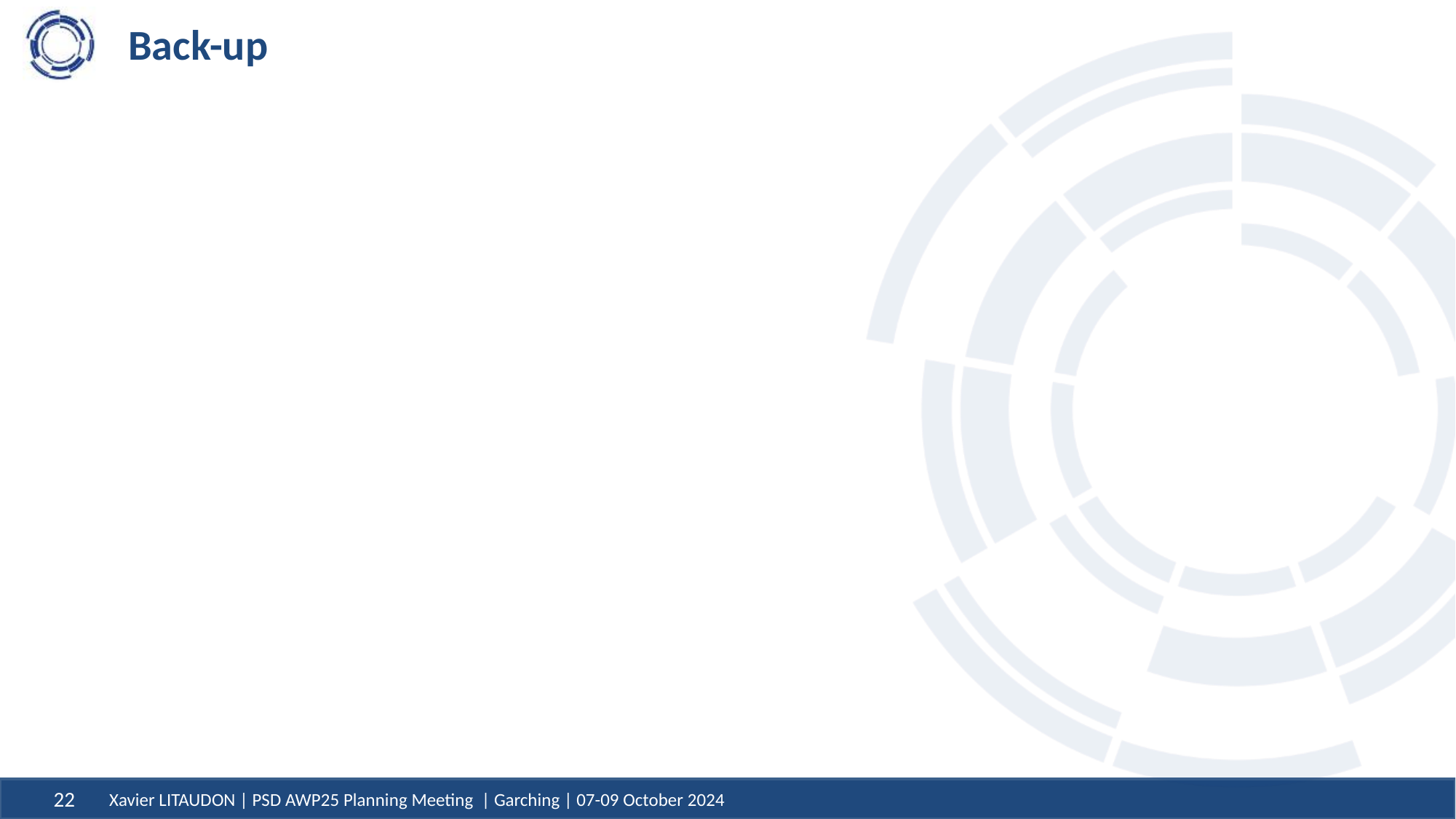

# Back-up

Xavier LITAUDON | PSD AWP25 Planning Meeting  | Garching | 07-09 October 2024
22